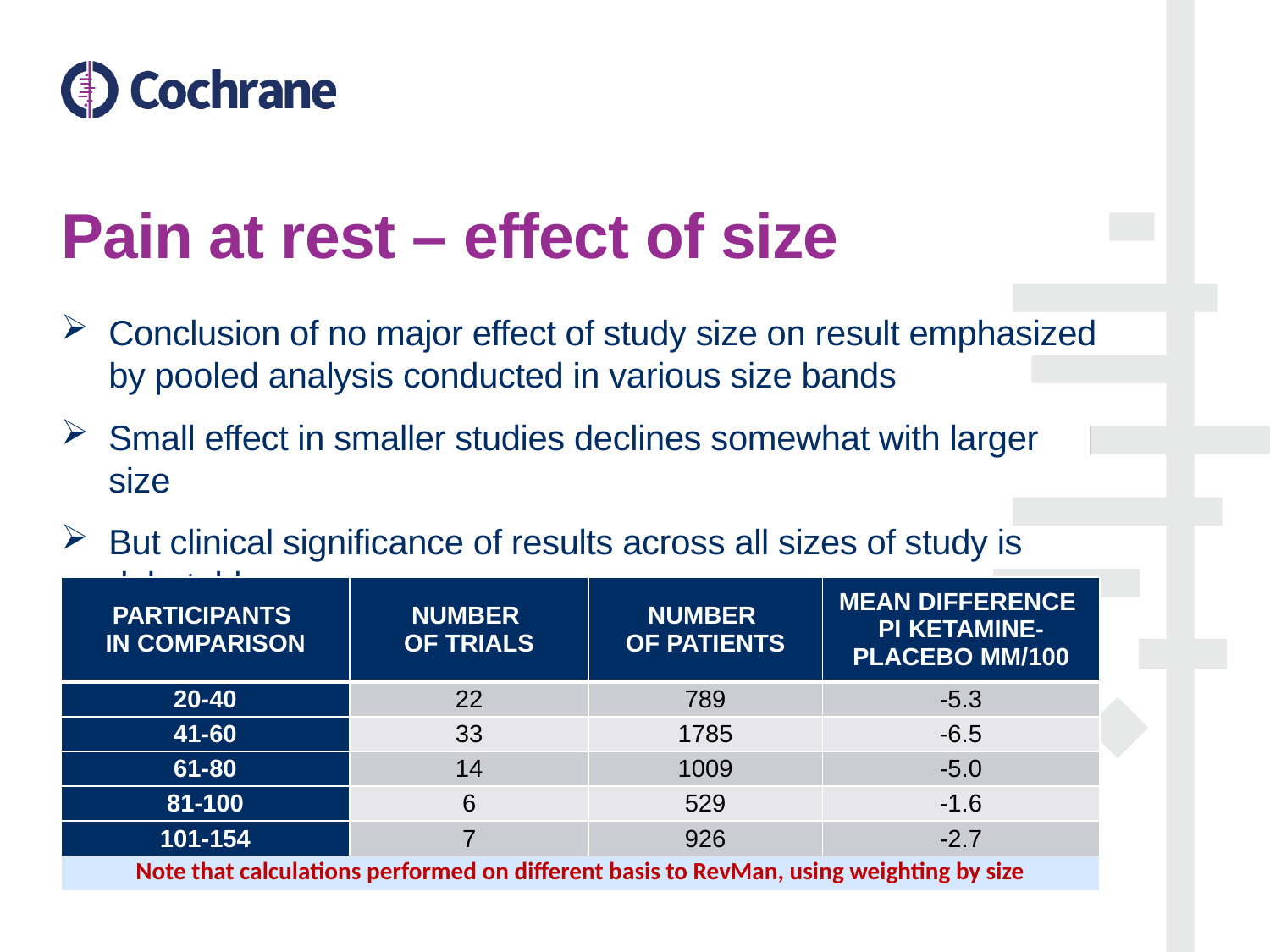

# Pain at rest – effect of size
Conclusion of no major effect of study size on result emphasized by pooled analysis conducted in various size bands
Small effect in smaller studies declines somewhat with larger size
But clinical significance of results across all sizes of study is debatable
| Participants in comparison | Number of trials | Number of patients | Mean difference PI ketamine-placebo mm/100 |
| --- | --- | --- | --- |
| 20-40 | 22 | 789 | -5.3 |
| 41-60 | 33 | 1785 | -6.5 |
| 61-80 | 14 | 1009 | -5.0 |
| 81-100 | 6 | 529 | -1.6 |
| 101-154 | 7 | 926 | -2.7 |
| Note that calculations performed on different basis to RevMan, using weighting by size |  |  |  |